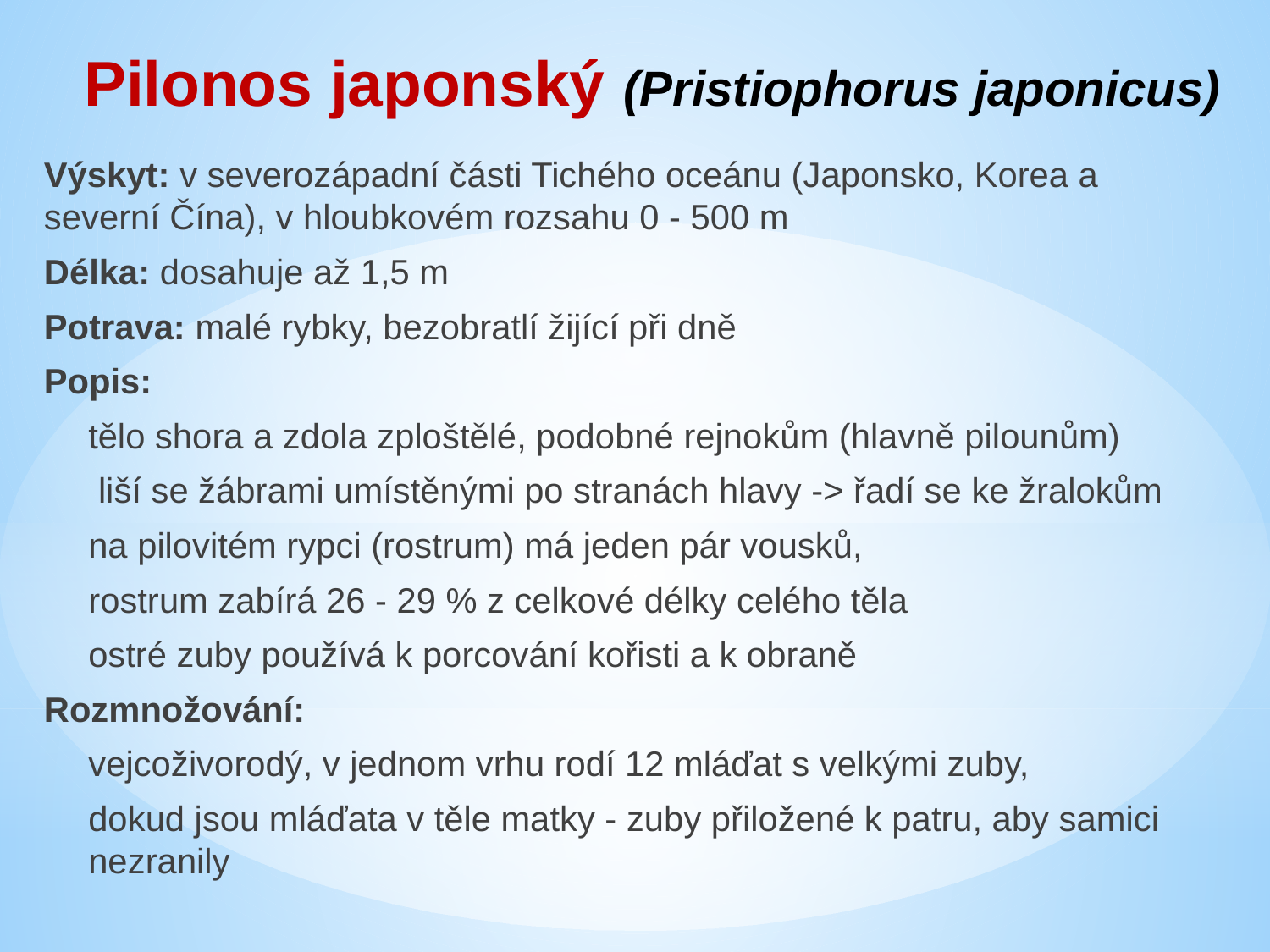

Pilonos japonský (Pristiophorus japonicus)
Výskyt: v severozápadní části Tichého oceánu (Japonsko, Korea a severní Čína), v hloubkovém rozsahu 0 - 500 m
Délka: dosahuje až 1,5 m
Potrava: malé rybky, bezobratlí žijící při dně
Popis:
tělo shora a zdola zploštělé, podobné rejnokům (hlavně pilounům)
 liší se žábrami umístěnými po stranách hlavy -> řadí se ke žralokům
na pilovitém rypci (rostrum) má jeden pár vousků,
rostrum zabírá 26 - 29 % z celkové délky celého těla
ostré zuby používá k porcování kořisti a k obraně
Rozmnožování:
vejcoživorodý, v jednom vrhu rodí 12 mláďat s velkými zuby,
dokud jsou mláďata v těle matky - zuby přiložené k patru, aby samici nezranily